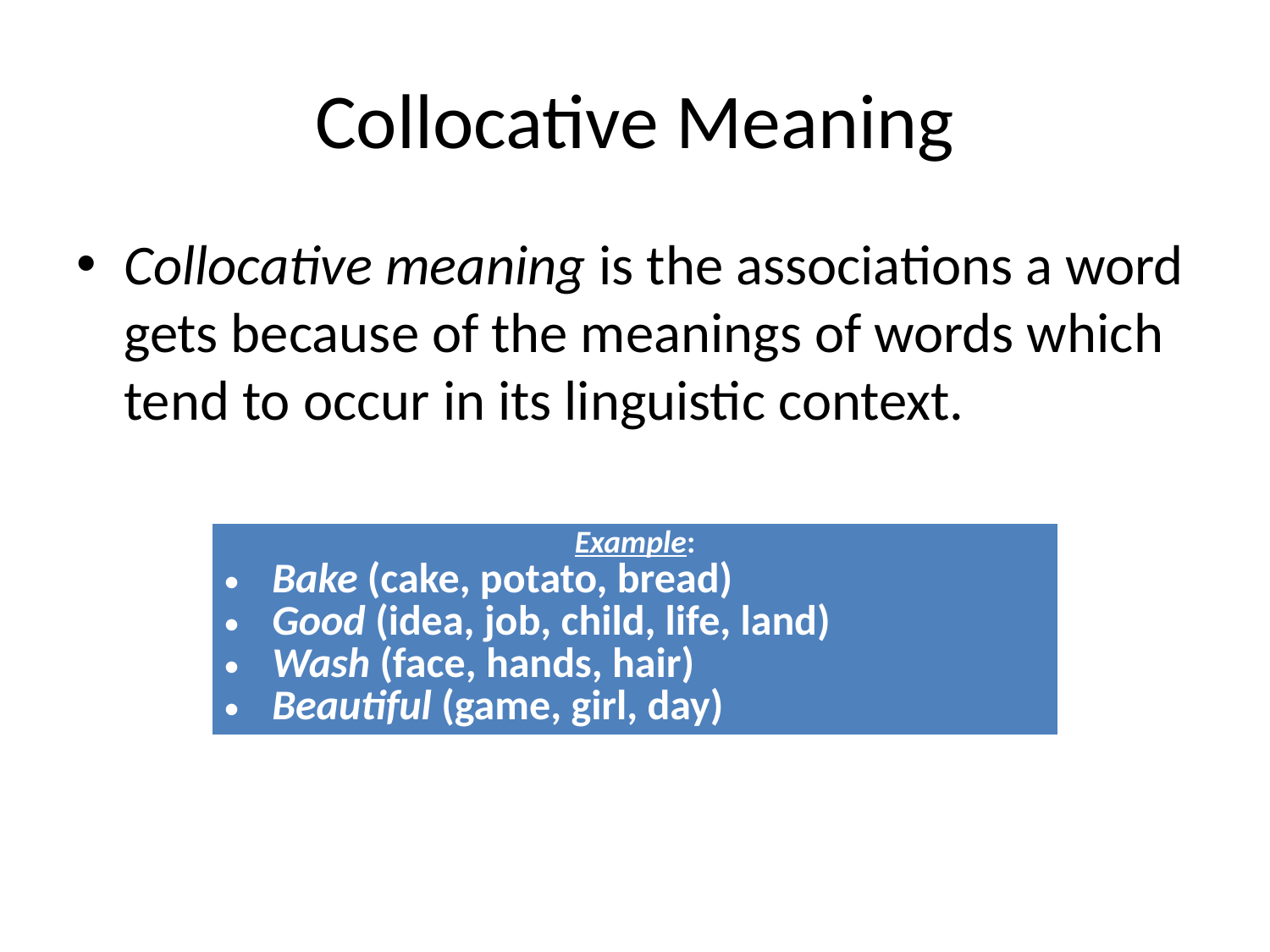

# Collocative Meaning
Collocative meaning is the associations a word gets because of the meanings of words which tend to occur in its linguistic context.

| Example: Bake (cake, potato, bread) Good (idea, job, child, life, land) Wash (face, hands, hair) Beautiful (game, girl, day) |
| --- |